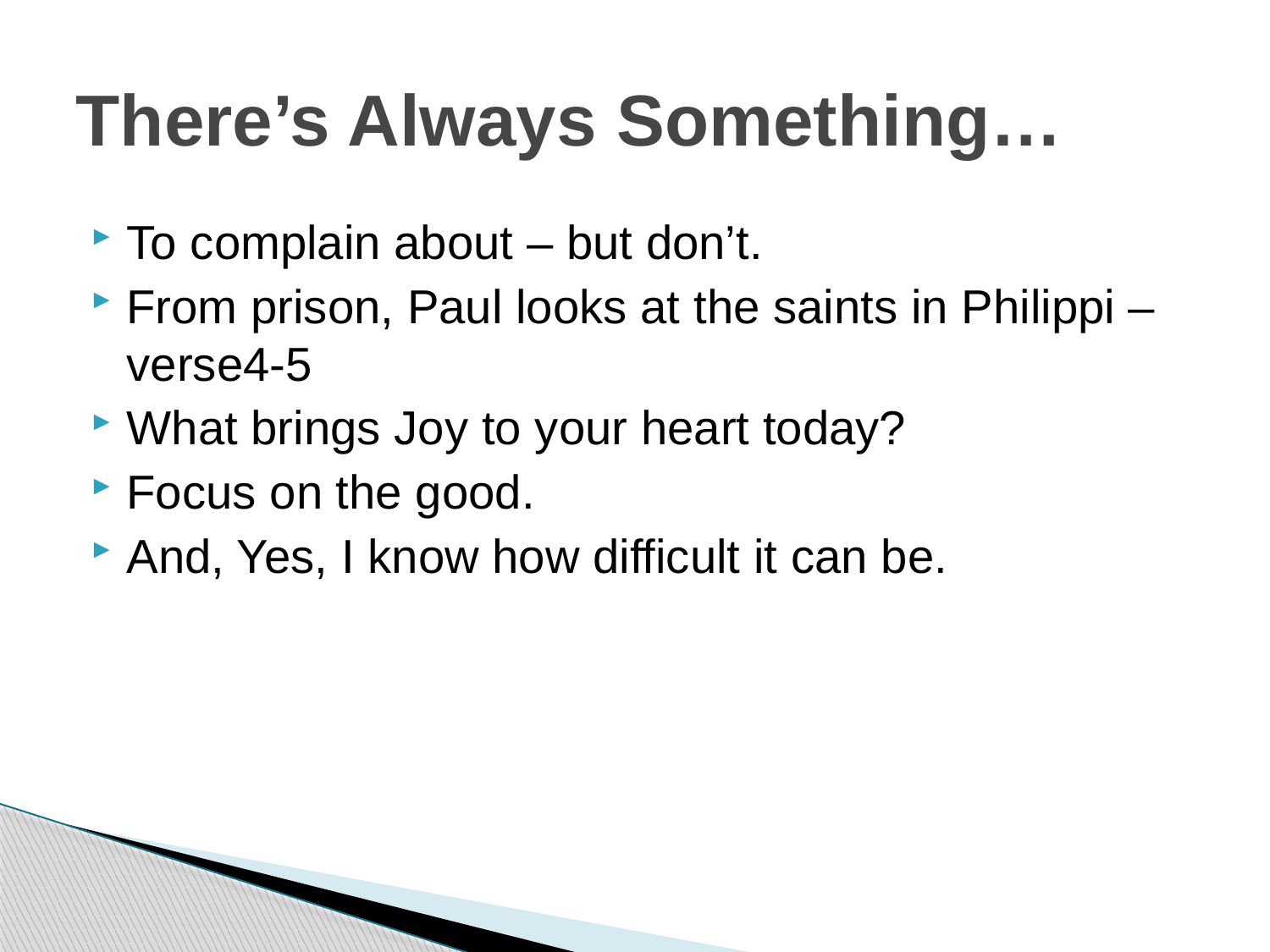

# There’s Always Something…
To complain about – but don’t.
From prison, Paul looks at the saints in Philippi – verse4-5
What brings Joy to your heart today?
Focus on the good.
And, Yes, I know how difficult it can be.